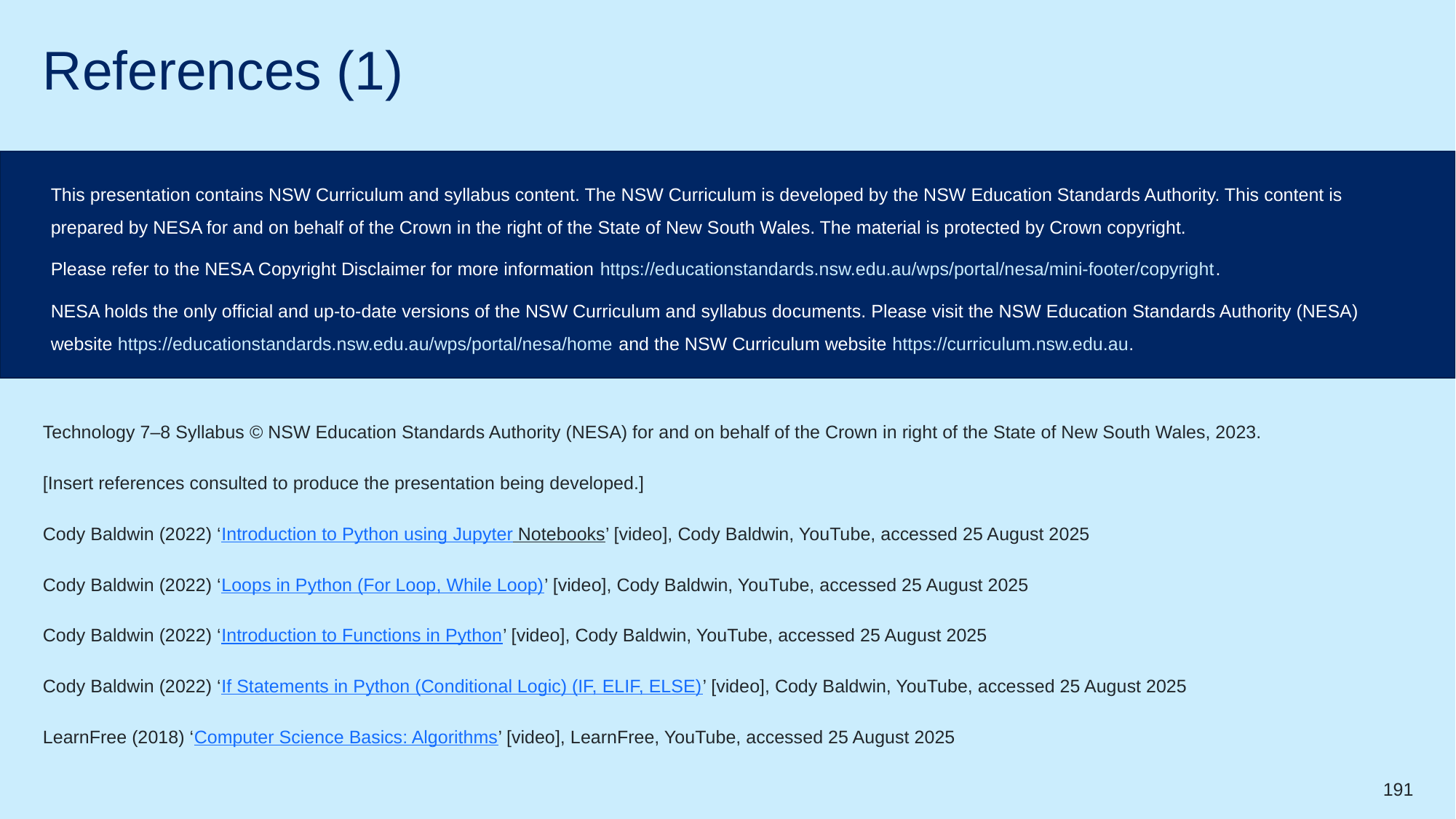

# References (1)
This presentation contains NSW Curriculum and syllabus content. The NSW Curriculum is developed by the NSW Education Standards Authority. This content is prepared by NESA for and on behalf of the Crown in the right of the State of New South Wales. The material is protected by Crown copyright.
Please refer to the NESA Copyright Disclaimer for more information https://educationstandards.nsw.edu.au/wps/portal/nesa/mini-footer/copyright.
NESA holds the only official and up-to-date versions of the NSW Curriculum and syllabus documents. Please visit the NSW Education Standards Authority (NESA) website https://educationstandards.nsw.edu.au/wps/portal/nesa/home and the NSW Curriculum website https://curriculum.nsw.edu.au.
Technology 7–8 Syllabus © NSW Education Standards Authority (NESA) for and on behalf of the Crown in right of the State of New South Wales, 2023.
[Insert references consulted to produce the presentation being developed.]
Cody Baldwin (2022) ‘Introduction to Python using Jupyter Notebooks’ [video], Cody Baldwin, YouTube, accessed 25 August 2025
Cody Baldwin (2022) ‘Loops in Python (For Loop, While Loop)’ [video], Cody Baldwin, YouTube, accessed 25 August 2025
Cody Baldwin (2022) ‘Introduction to Functions in Python’ [video], Cody Baldwin, YouTube, accessed 25 August 2025
Cody Baldwin (2022) ‘If Statements in Python (Conditional Logic) (IF, ELIF, ELSE)’ [video], Cody Baldwin, YouTube, accessed 25 August 2025
LearnFree (2018) ‘Computer Science Basics: Algorithms’ [video], LearnFree, YouTube, accessed 25 August 2025
191